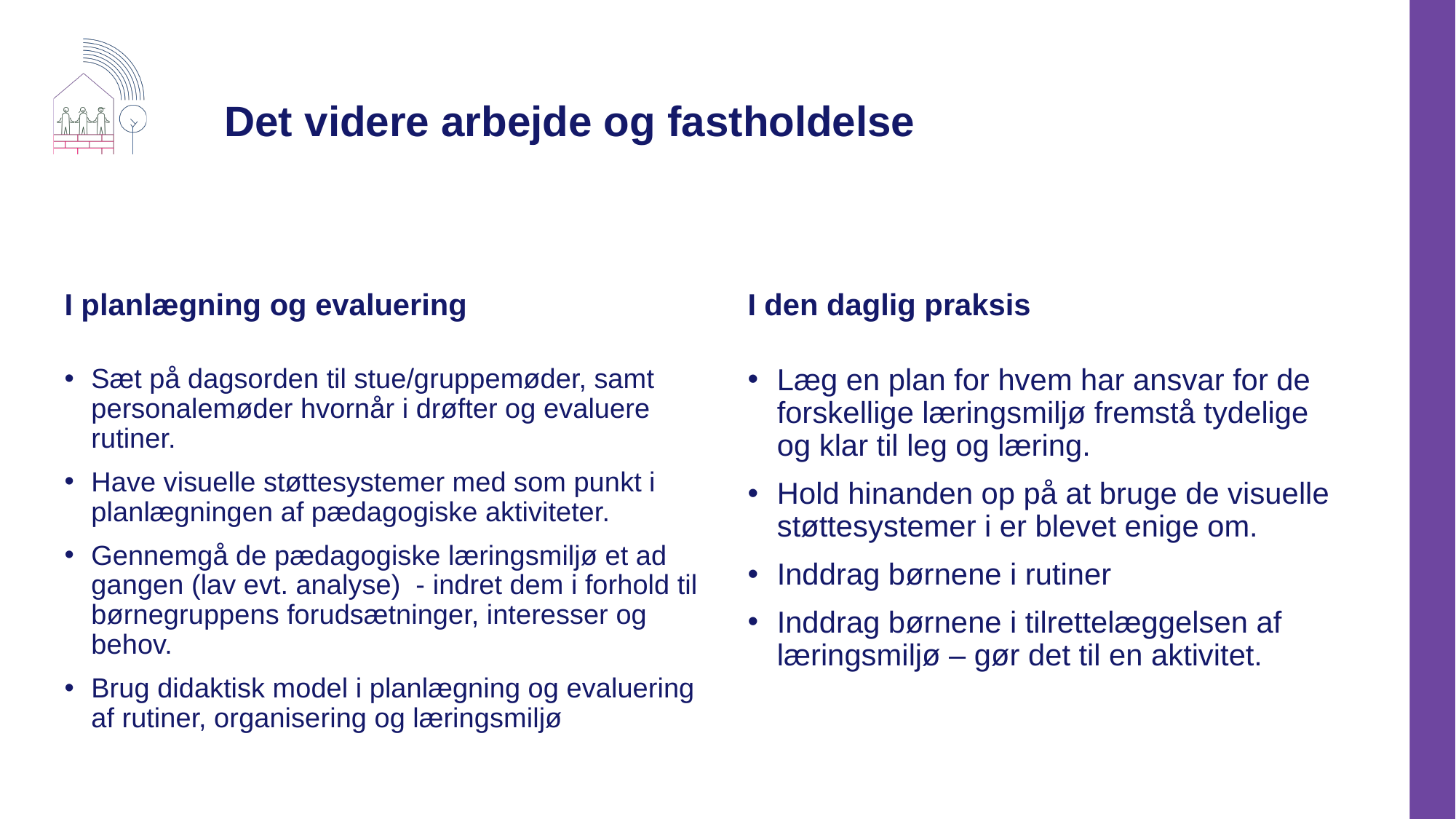

# Det videre arbejde og fastholdelse
I planlægning og evaluering
I den daglig praksis
Sæt på dagsorden til stue/gruppemøder, samt personalemøder hvornår i drøfter og evaluere rutiner.
Have visuelle støttesystemer med som punkt i planlægningen af pædagogiske aktiviteter.
Gennemgå de pædagogiske læringsmiljø et ad gangen (lav evt. analyse)  - indret dem i forhold til børnegruppens forudsætninger, interesser og behov.
Brug didaktisk model i planlægning og evaluering af rutiner, organisering og læringsmiljø

Læg en plan for hvem har ansvar for de forskellige læringsmiljø fremstå tydelige og klar til leg og læring.
Hold hinanden op på at bruge de visuelle støttesystemer i er blevet enige om.
Inddrag børnene i rutiner
Inddrag børnene i tilrettelæggelsen af læringsmiljø – gør det til en aktivitet.